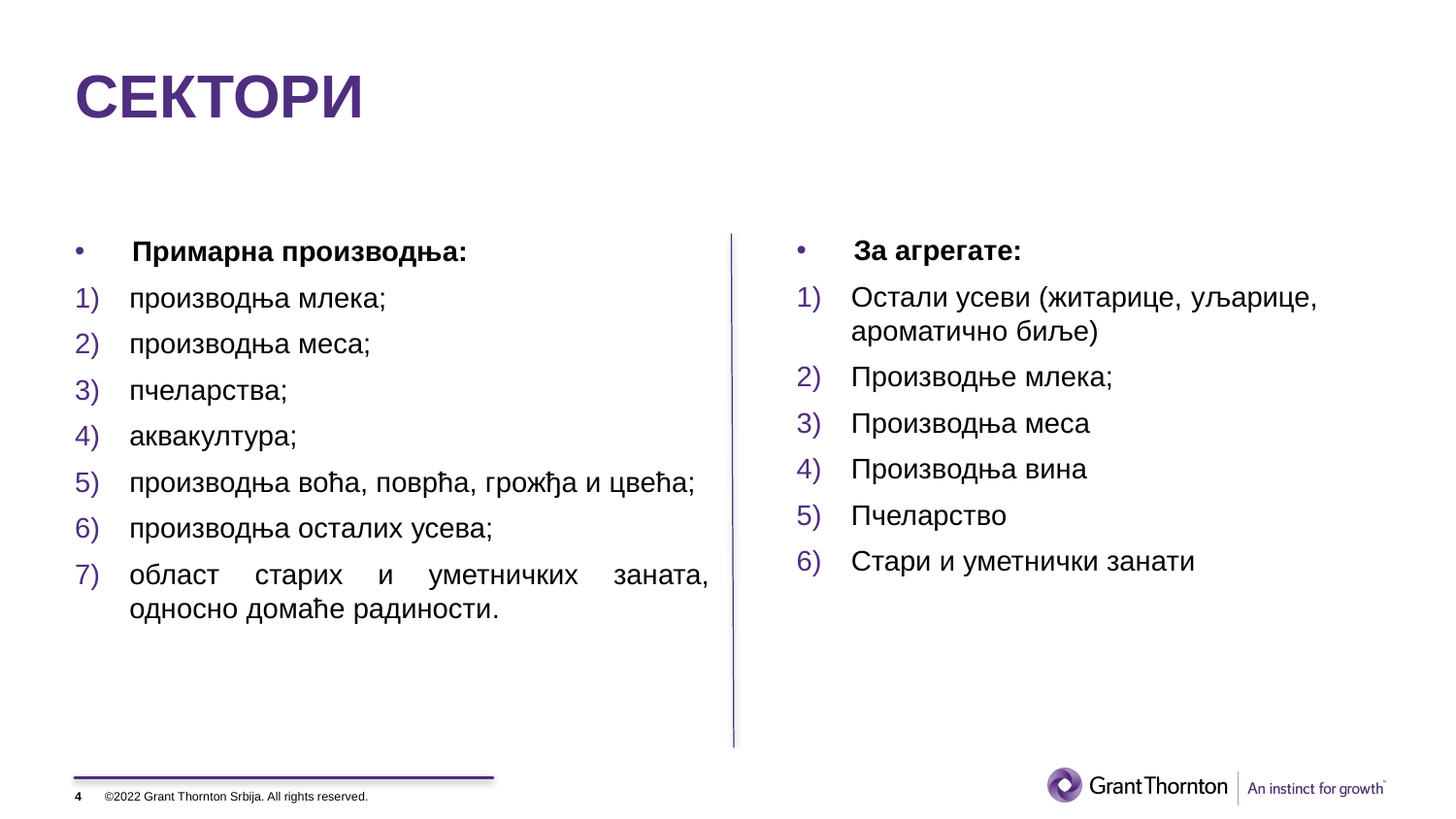

# СЕКТОРИ
За агрегате:
Остали усеви (житарице, уљарице, ароматично биље)
Производње млека;
Производња меса
Производња вина
Пчеларство
Стари и уметнички занати

Примарна производња:
производња млека;
производња меса;
пчеларства;
аквакултура;
производња воћа, поврћа, грожђа и цвећа;
производња осталих усева;
област старих и уметничких заната, односно домаће радиности.

4